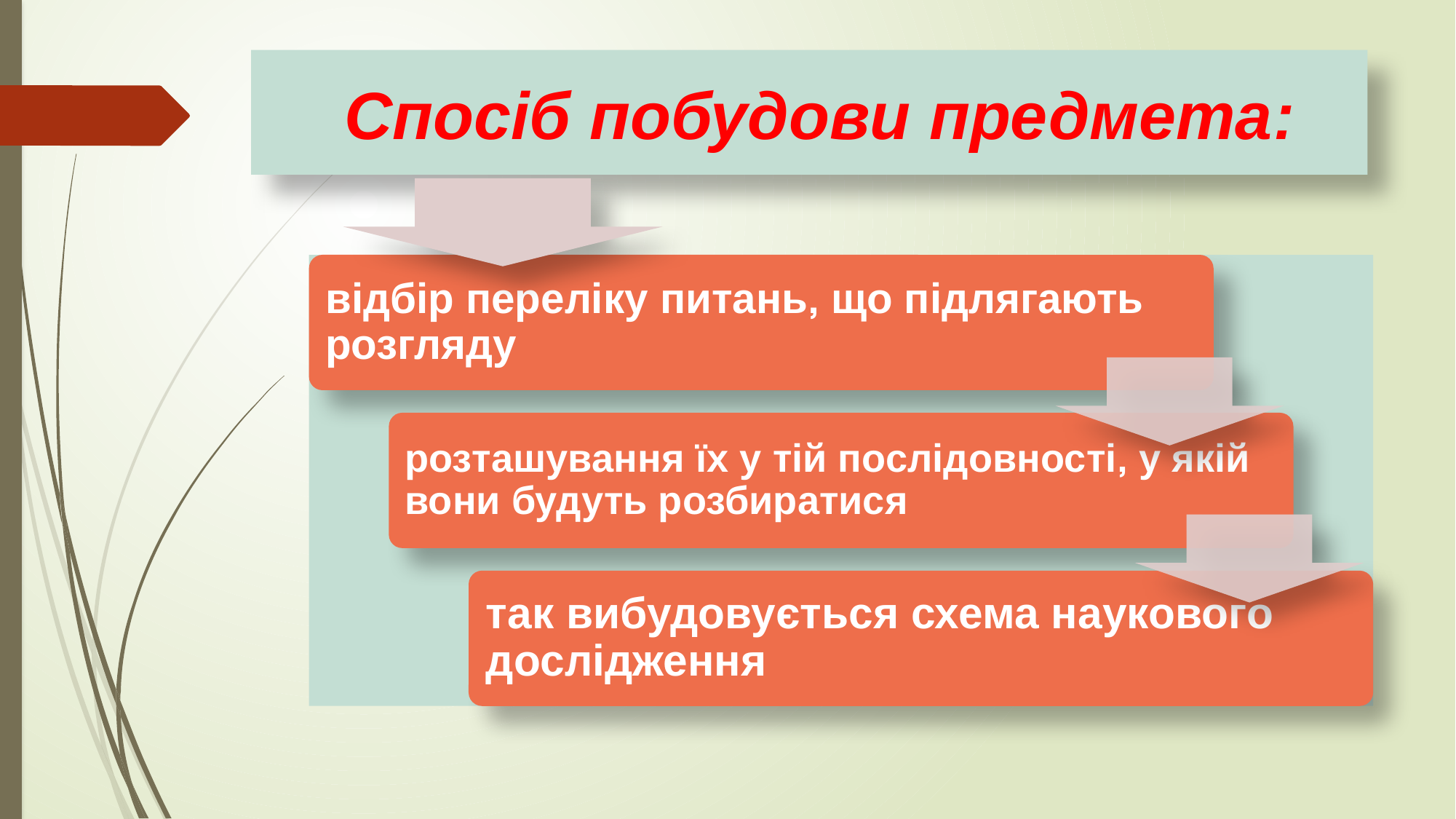

# Спосіб побудови предмета:

відбір переліку питань, що підлягають розгляду
розташування їх у тій послідовності, у якій вони будуть розбиратися
так вибудовується схема наукового дослідження